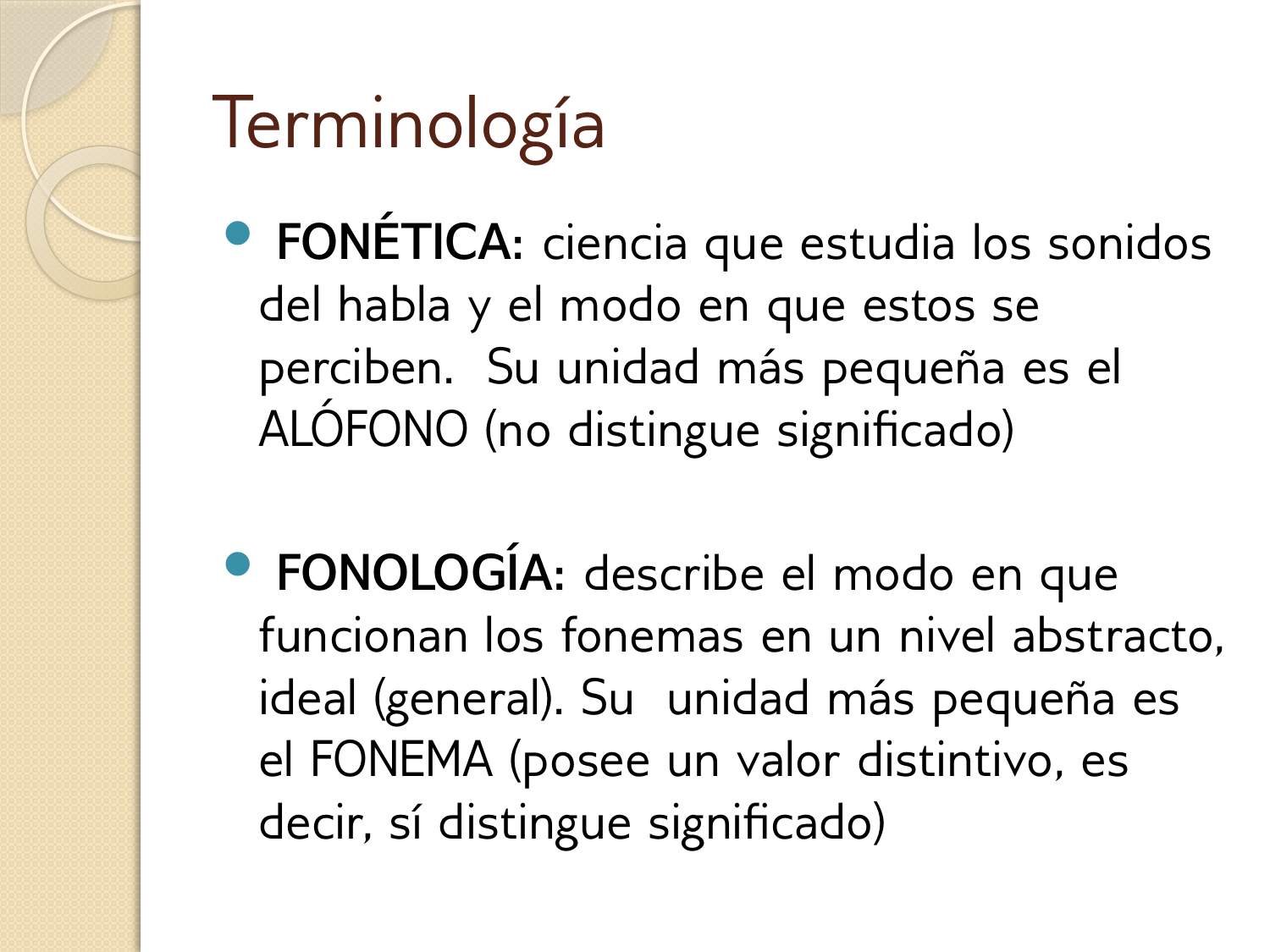

# Terminología
 FONÉTICA: ciencia que estudia los sonidos del habla y el modo en que estos se perciben.  Su unidad más pequeña es el ALÓFONO (no distingue significado)

 FONOLOGÍA: describe el modo en que funcionan los fonemas en un nivel abstracto, ideal (general). Su  unidad más pequeña es el FONEMA (posee un valor distintivo, es decir, sí distingue significado)